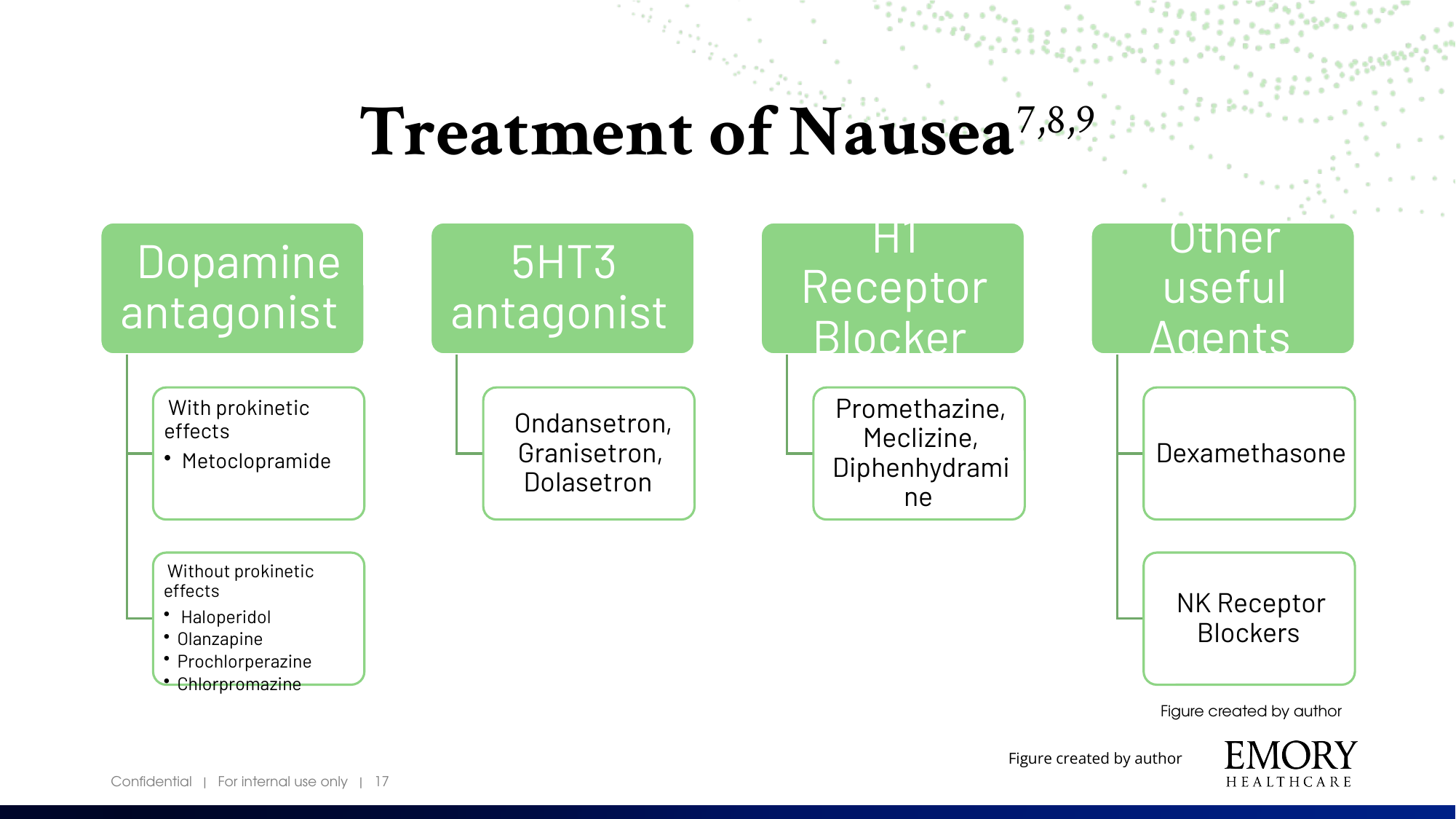

Treatment of Nausea7,8,9
 Dopamine antagonist
 With prokinetic effects
 Metoclopramide
 Without prokinetic effects
 Haloperidol
Olanzapine
Prochlorperazine
Chlorpromazine
5HT3 antagonist
 Ondansetron, Granisetron, Dolasetron
H1 Receptor Blocker
Promethazine, Meclizine, Diphenhydramine
Other useful Agents
Dexamethasone
NK Receptor Blockers
Figure created by author
Figure created by author